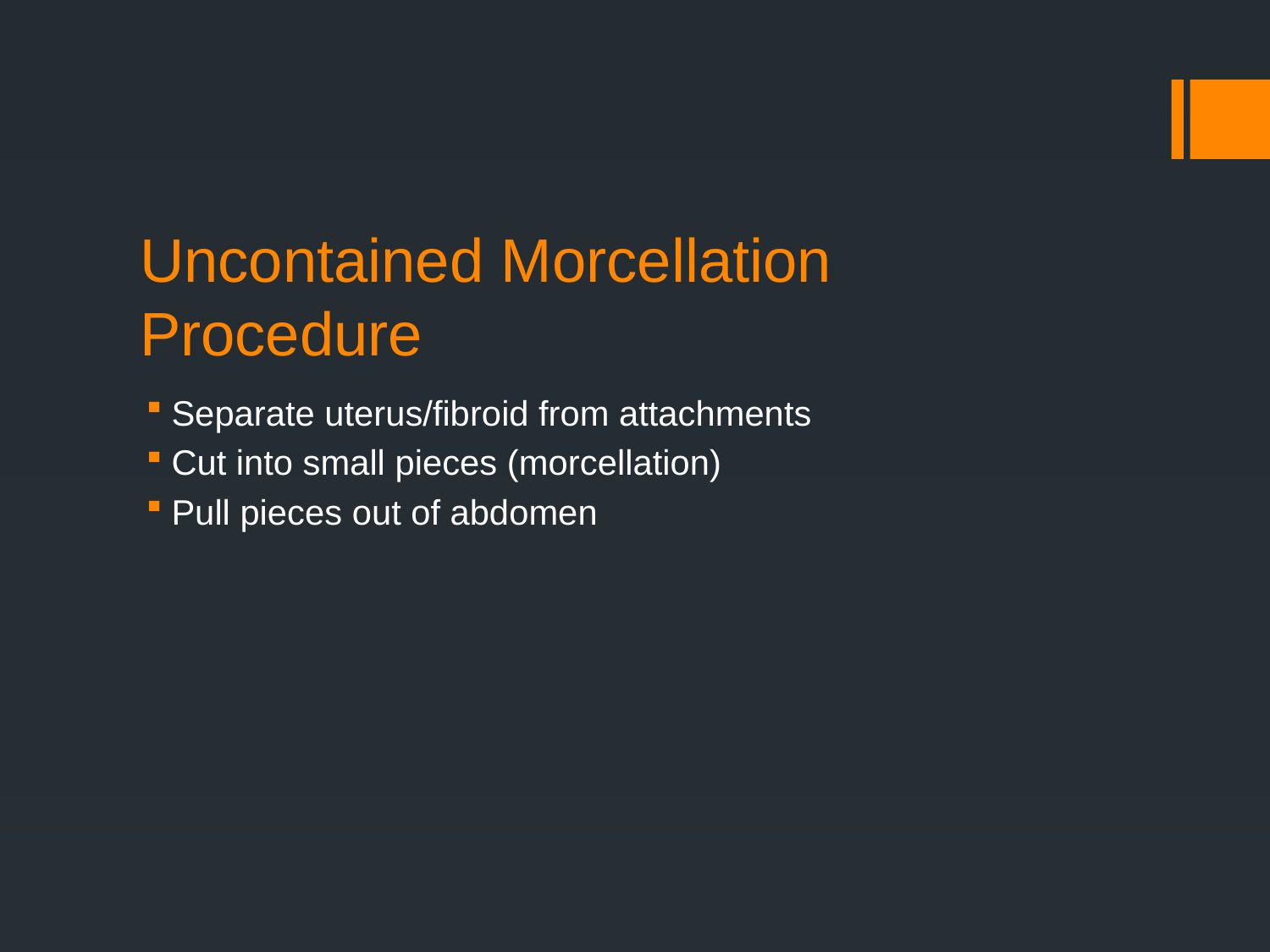

# Uncontained Morcellation Procedure
Separate uterus/fibroid from attachments
Cut into small pieces (morcellation)
Pull pieces out of abdomen